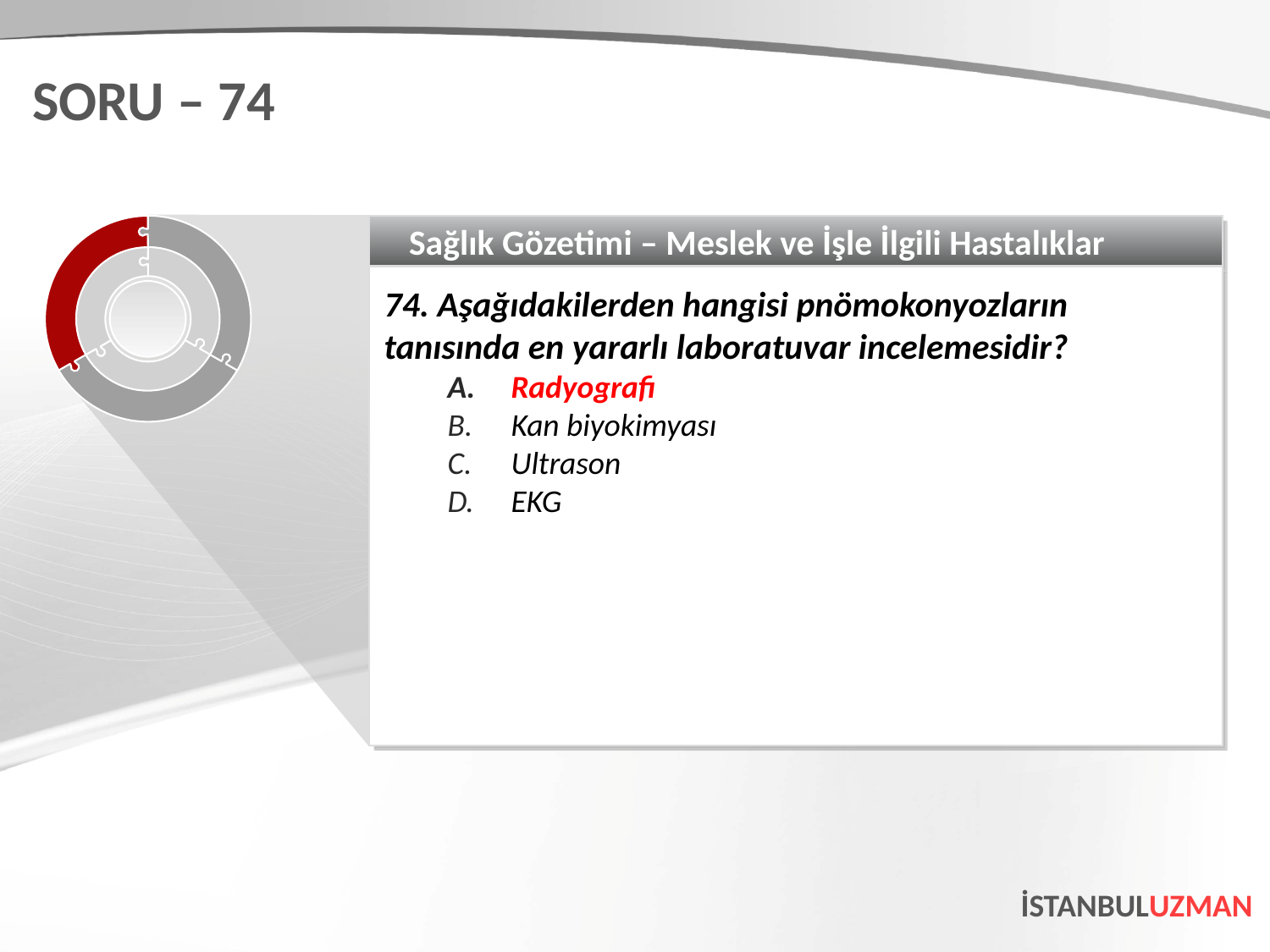

SORU – 74

Sağlık Gözetimi – Meslek ve İşle İlgili Hastalıklar
74. Aşağıdakilerden hangisi pnömokonyozların
tanısında en yararlı laboratuvar incelemesidir?
Radyografi
Kan biyokimyası
Ultrason
EKG
İSTANBULUZMAN